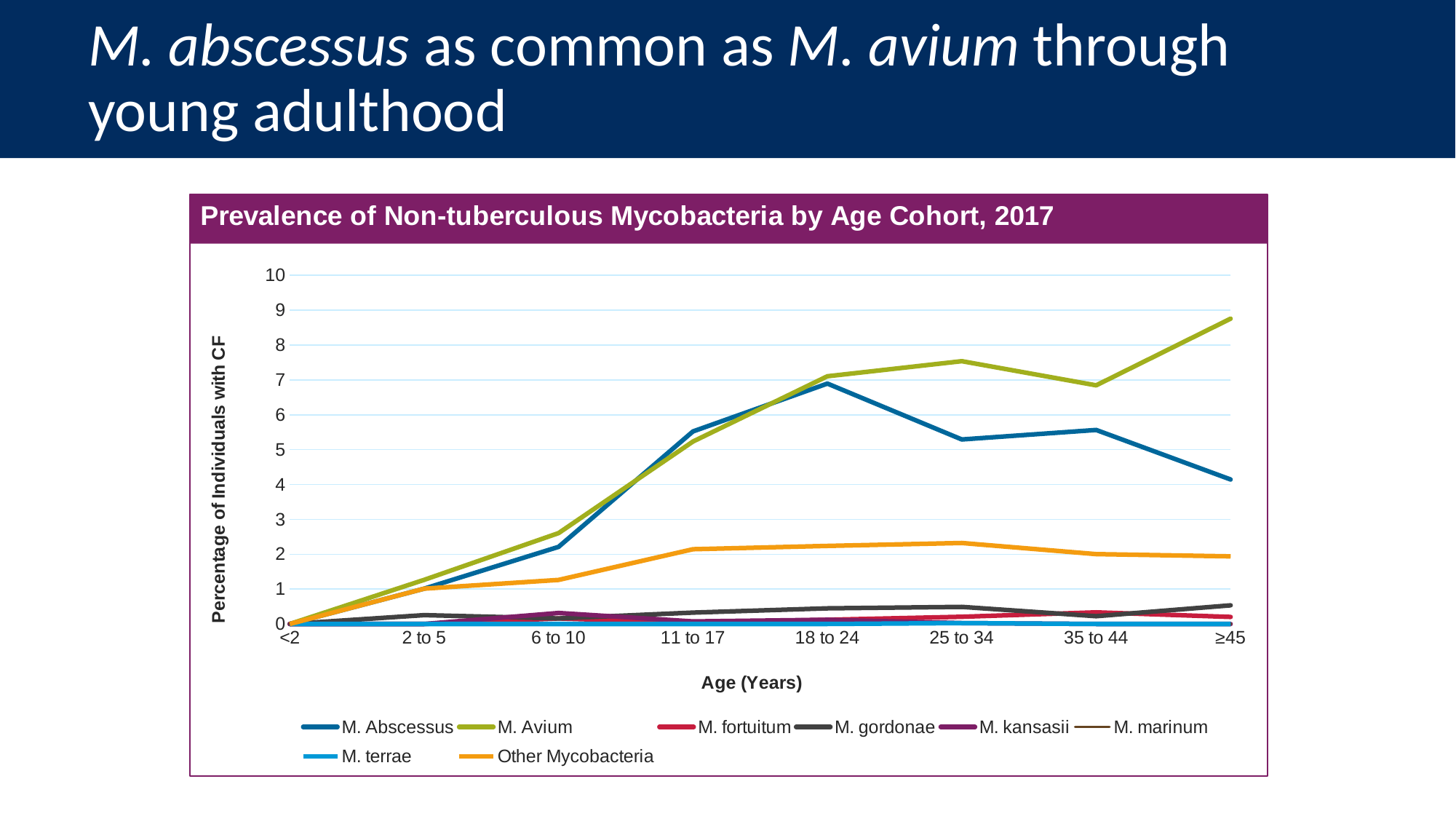

M. abscessus as common as M. avium through young adulthood

### Chart

| Category | M. Abscessus | M. Avium | M. fortuitum | M. gordonae | M. kansasii | M. marinum | M. terrae | Other Mycobacteria |
|---|---|---|---|---|---|---|---|---|
| <2 | 0.0 | 0.0 | 0.0 | 0.0 | 0.0 | 0.0 | 0.0 | 0.0 |
| 2 to 5 | 1.0126582278481 | 1.26582278481012 | 0.0 | 0.253164556962025 | 0.0 | 0.0 | 0.0 | 1.0126582278481 |
| 6 to 10 | 2.21169036334913 | 2.60663507109004 | 0.157977883096366 | 0.157977883096366 | 0.315955766192733 | 0.0 | 0.0 | 1.26382306477093 |
| 11 to 17 | 5.52325581395348 | 5.23255813953488 | 0.0363372093023255 | 0.32703488372093 | 0.0726744186046511 | 0.0 | 0.0 | 2.1438953488372 |
| 18 to 24 | 6.8955223880597 | 7.10447761194029 | 0.119402985074626 | 0.44776119402985 | 0.119402985074626 | 0.0 | 0.0 | 2.23880597014925 |
| 25 to 34 | 5.29168817759421 | 7.53742901393908 | 0.206504904491481 | 0.490449148167268 | 0.0258131130614352 | 0.0 | 0.0258131130614352 | 2.32318017552916 |
| 35 to 44 | 5.56483027267668 | 6.84474123539232 | 0.333889816360601 | 0.222593210907067 | 0.0 | 0.0 | 0.0 | 2.0033388981636 |
| ≥45 | 4.14438502673796 | 8.7566844919786 | 0.200534759358288 | 0.53475935828877 | 0.0 | 0.0 | 0.0 | 1.93850267379679 |